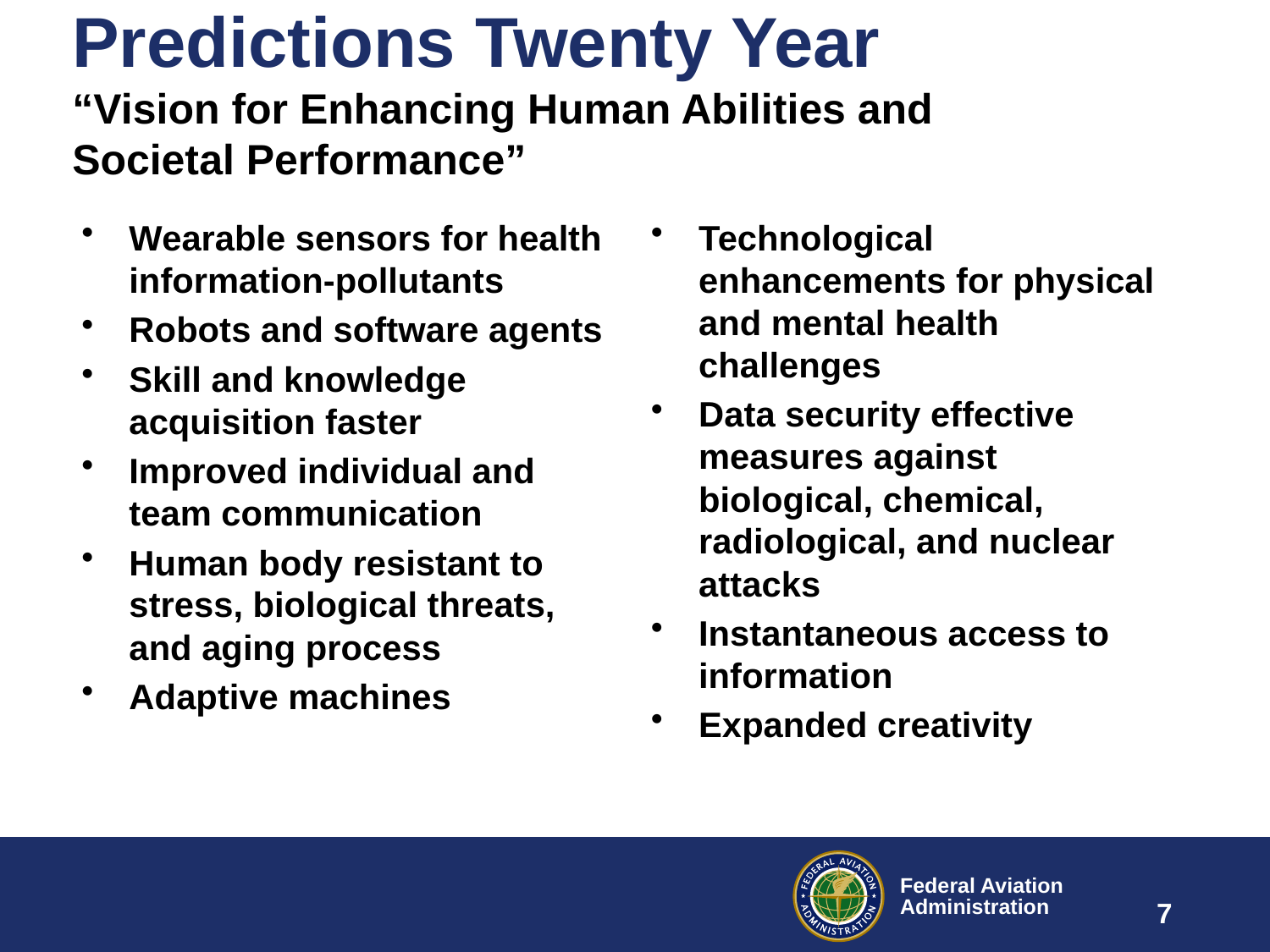

# Predictions Twenty Year “Vision for Enhancing Human Abilities and Societal Performance”
Wearable sensors for health information-pollutants
Robots and software agents
Skill and knowledge acquisition faster
Improved individual and team communication
Human body resistant to stress, biological threats, and aging process
Adaptive machines

Technological enhancements for physical and mental health challenges
Data security effective measures against biological, chemical, radiological, and nuclear attacks
Instantaneous access to information
Expanded creativity